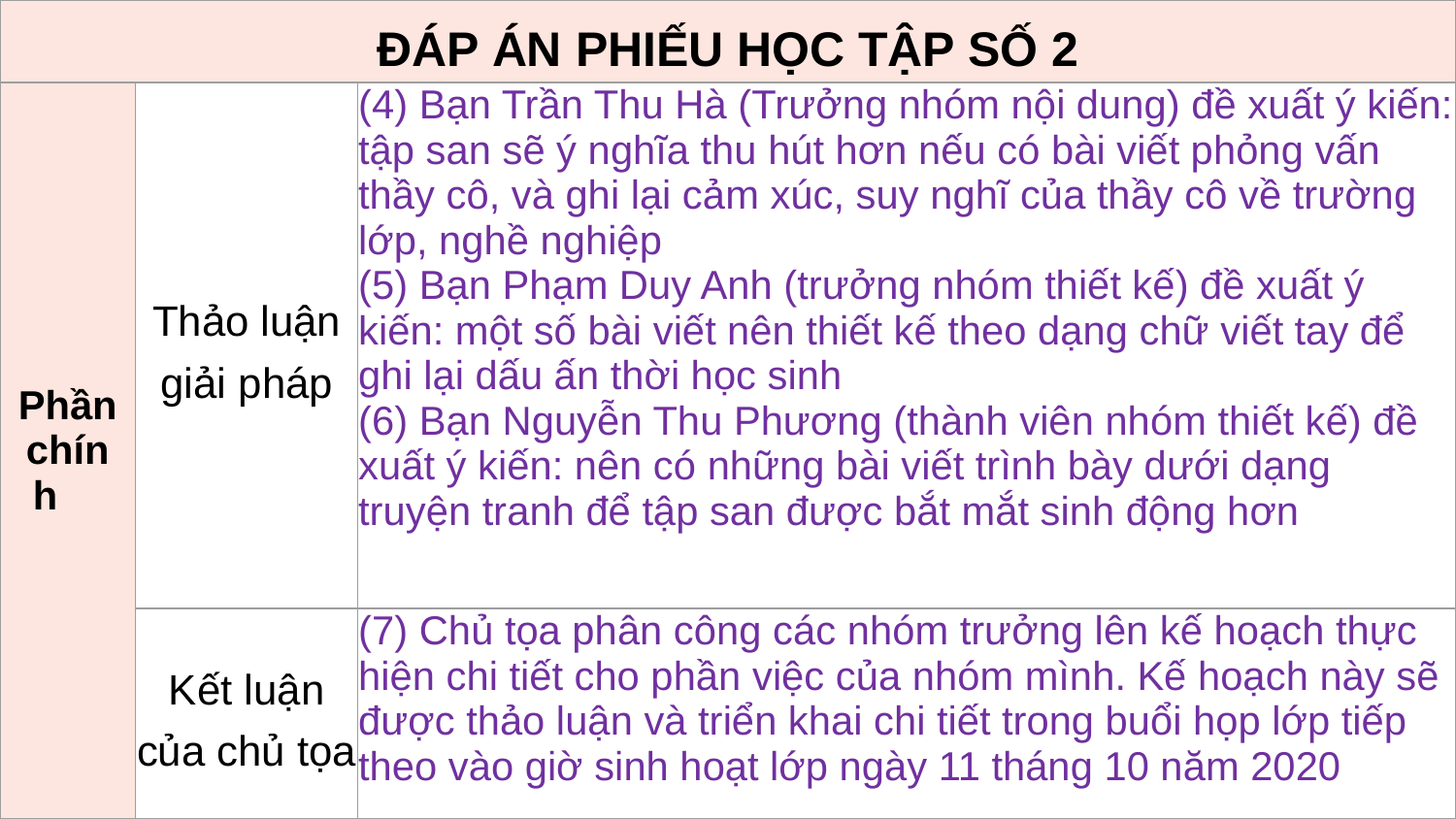

| ĐÁP ÁN PHIẾU HỌC TẬP SỐ 2 |  |  |
| --- | --- | --- |
| Phần chính | Thảo luận giải pháp | (4) Bạn Trần Thu Hà (Trưởng nhóm nội dung) đề xuất ý kiến: tập san sẽ ý nghĩa thu hút hơn nếu có bài viết phỏng vấn thầy cô, và ghi lại cảm xúc, suy nghĩ của thầy cô về trường lớp, nghề nghiệp (5) Bạn Phạm Duy Anh (trưởng nhóm thiết kế) đề xuất ý kiến: một số bài viết nên thiết kế theo dạng chữ viết tay để ghi lại dấu ấn thời học sinh (6) Bạn Nguyễn Thu Phương (thành viên nhóm thiết kế) đề xuất ý kiến: nên có những bài viết trình bày dưới dạng truyện tranh để tập san được bắt mắt sinh động hơn |
|  | Kết luận của chủ tọa | (7) Chủ tọa phân công các nhóm trưởng lên kế hoạch thực hiện chi tiết cho phần việc của nhóm mình. Kế hoạch này sẽ được thảo luận và triển khai chi tiết trong buổi họp lớp tiếp theo vào giờ sinh hoạt lớp ngày 11 tháng 10 năm 2020 |